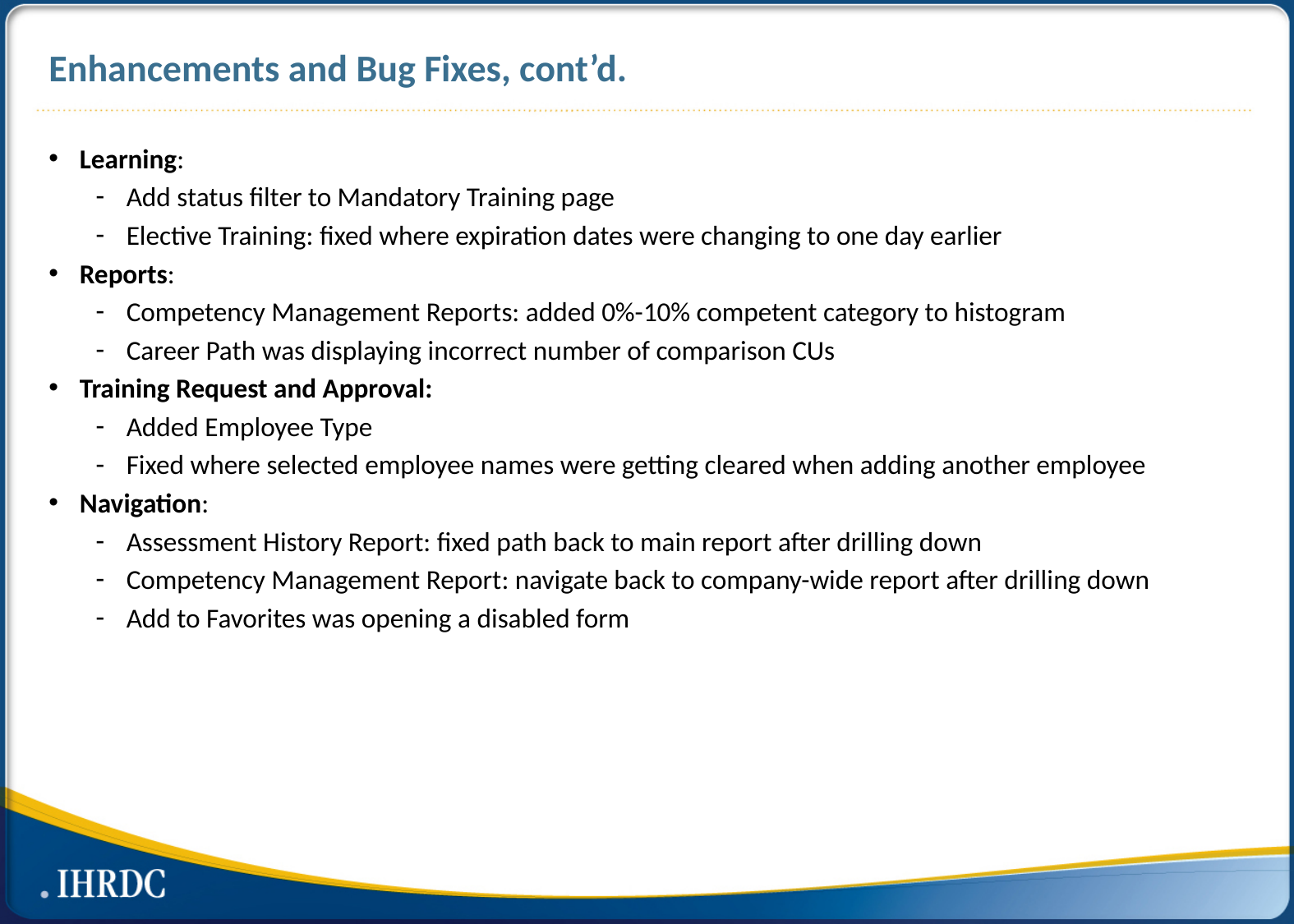

# Enhancements and Bug Fixes, cont’d.
Learning:
Add status filter to Mandatory Training page
Elective Training: fixed where expiration dates were changing to one day earlier
Reports:
Competency Management Reports: added 0%-10% competent category to histogram
Career Path was displaying incorrect number of comparison CUs
Training Request and Approval:
Added Employee Type
Fixed where selected employee names were getting cleared when adding another employee
Navigation:
Assessment History Report: fixed path back to main report after drilling down
Competency Management Report: navigate back to company-wide report after drilling down
Add to Favorites was opening a disabled form